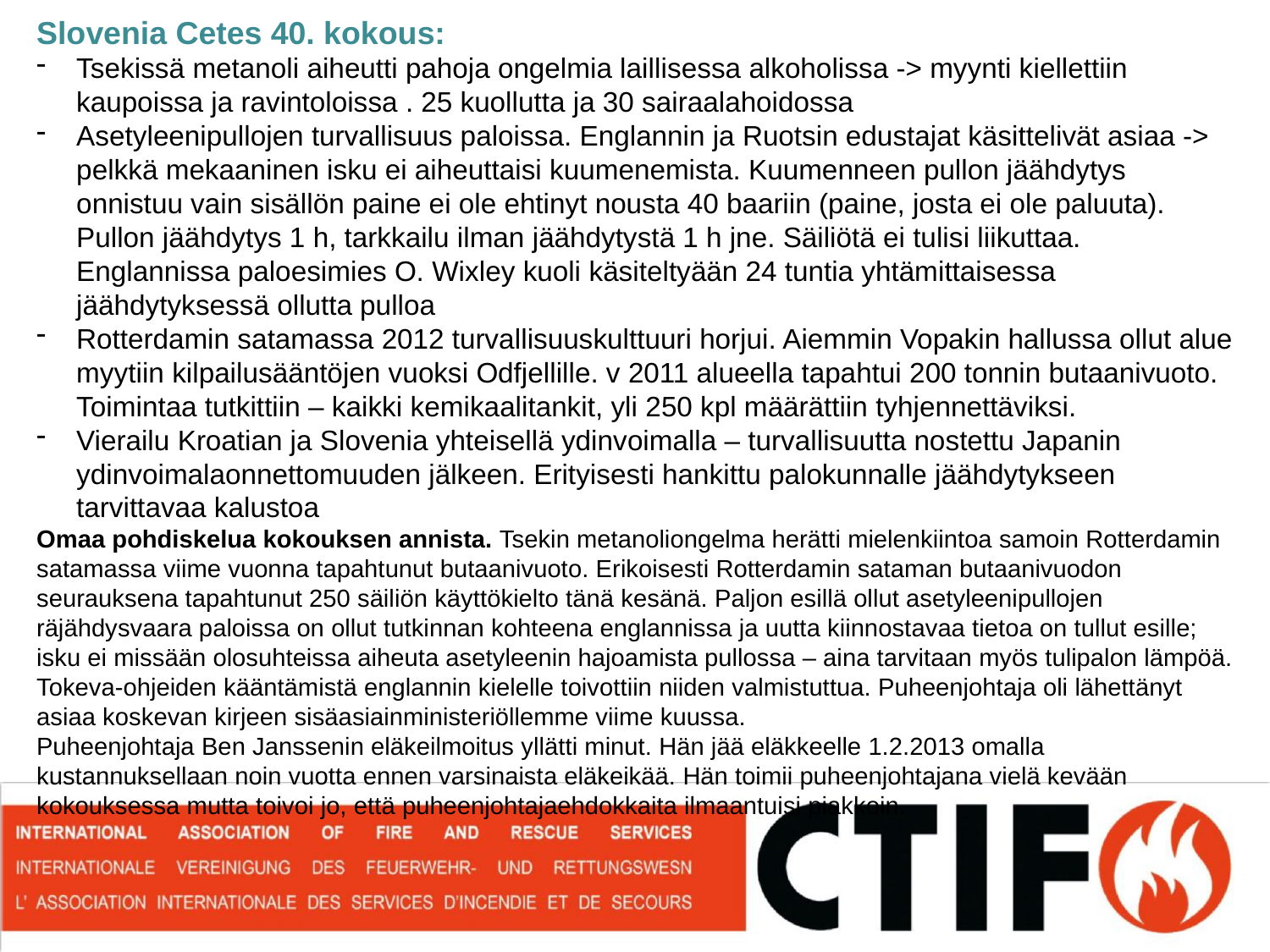

Slovenia Cetes 40. kokous:
Tsekissä metanoli aiheutti pahoja ongelmia laillisessa alkoholissa -> myynti kiellettiin kaupoissa ja ravintoloissa . 25 kuollutta ja 30 sairaalahoidossa
Asetyleenipullojen turvallisuus paloissa. Englannin ja Ruotsin edustajat käsittelivät asiaa -> pelkkä mekaaninen isku ei aiheuttaisi kuumenemista. Kuumenneen pullon jäähdytys onnistuu vain sisällön paine ei ole ehtinyt nousta 40 baariin (paine, josta ei ole paluuta). Pullon jäähdytys 1 h, tarkkailu ilman jäähdytystä 1 h jne. Säiliötä ei tulisi liikuttaa. Englannissa paloesimies O. Wixley kuoli käsiteltyään 24 tuntia yhtämittaisessa  jäähdytyksessä ollutta pulloa
Rotterdamin satamassa 2012 turvallisuuskulttuuri horjui. Aiemmin Vopakin hallussa ollut alue myytiin kilpailusääntöjen vuoksi Odfjellille. v 2011 alueella tapahtui 200 tonnin butaanivuoto. Toimintaa tutkittiin – kaikki kemikaalitankit, yli 250 kpl määrättiin tyhjennettäviksi.
Vierailu Kroatian ja Slovenia yhteisellä ydinvoimalla – turvallisuutta nostettu Japanin ydinvoimalaonnettomuuden jälkeen. Erityisesti hankittu palokunnalle jäähdytykseen tarvittavaa kalustoa
Omaa pohdiskelua kokouksen annista. Tsekin metanoliongelma herätti mielenkiintoa samoin Rotterdamin satamassa viime vuonna tapahtunut butaanivuoto. Erikoisesti Rotterdamin sataman butaanivuodon seurauksena tapahtunut 250 säiliön käyttökielto tänä kesänä. Paljon esillä ollut asetyleenipullojen räjähdysvaara paloissa on ollut tutkinnan kohteena englannissa ja uutta kiinnostavaa tietoa on tullut esille; isku ei missään olosuhteissa aiheuta asetyleenin hajoamista pullossa – aina tarvitaan myös tulipalon lämpöä. Tokeva-ohjeiden kääntämistä englannin kielelle toivottiin niiden valmistuttua. Puheenjohtaja oli lähettänyt asiaa koskevan kirjeen sisäasiainministeriöllemme viime kuussa.
Puheenjohtaja Ben Janssenin eläkeilmoitus yllätti minut. Hän jää eläkkeelle 1.2.2013 omalla kustannuksellaan noin vuotta ennen varsinaista eläkeikää. Hän toimii puheenjohtajana vielä kevään kokouksessa mutta toivoi jo, että puheenjohtajaehdokkaita ilmaantuisi piakkoin.